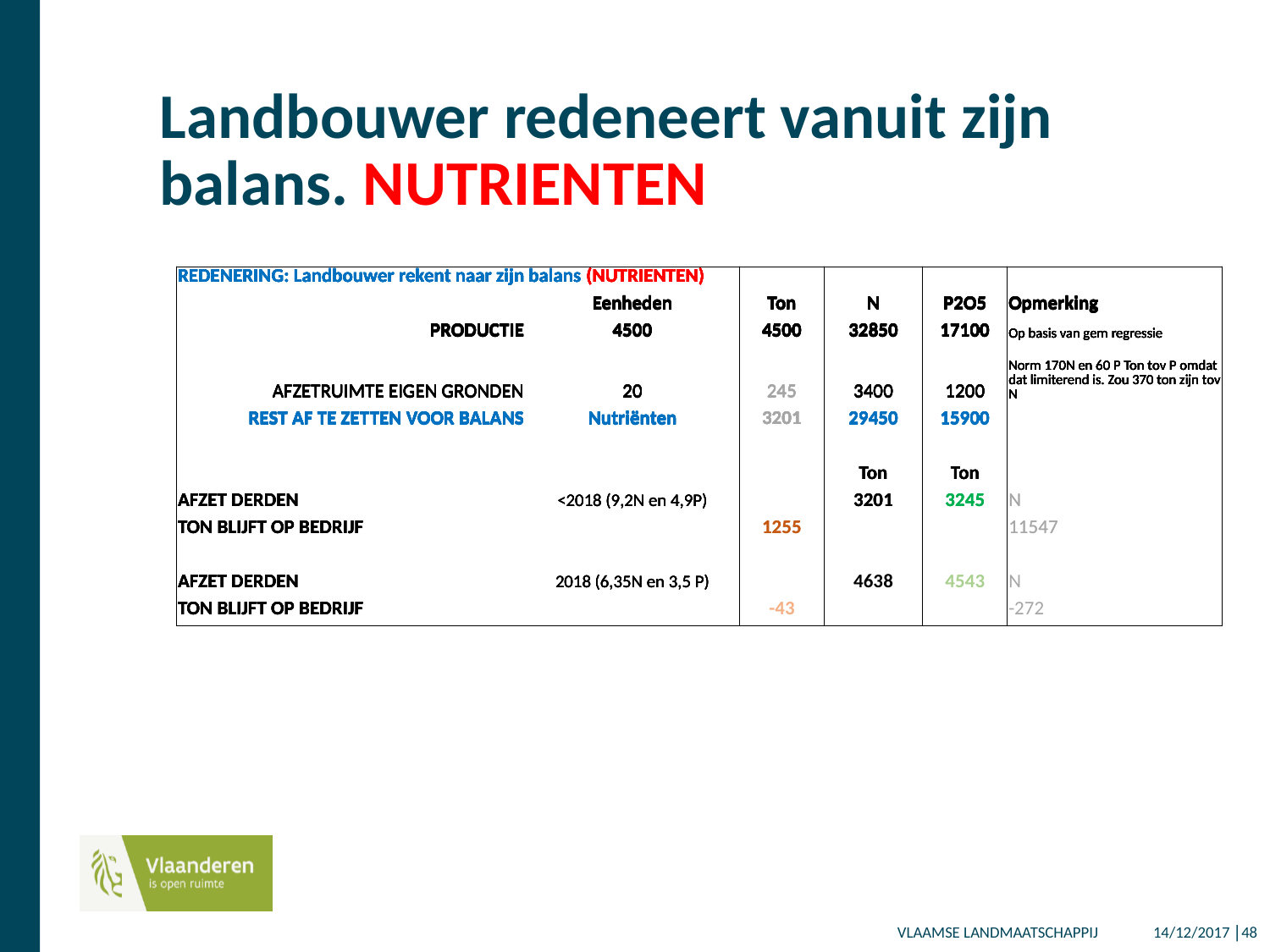

# Landbouwer redeneert vanuit zijn balans. NUTRIENTEN
| REDENERING: Landbouwer rekent naar zijn balans (NUTRIENTEN) |  |  |  |  |  |
| --- | --- | --- | --- | --- | --- |
|  | Eenheden | Ton | N | P2O5 | Opmerking |
| PRODUCTIE | 4500 | 4500 | 32850 | 17100 | Op basis van gem regressie |
| AFZETRUIMTE EIGEN GRONDEN | 20 | 245 | 3400 | 1200 | Norm 170N en 60 P Ton tov P omdat dat limiterend is. Zou 370 ton zijn tov N |
| REST AF TE ZETTEN VOOR BALANS | Nutriënten | 3201 | 29450 | 15900 |  |
|  |  |  |  |  |  |
|  |  |  | Ton | Ton |  |
| AFZET DERDEN | <2018 (9,2N en 4,9P) |  |  |  |  |
| TON BLIJFT OP BEDRIJF |  |  |  |  |  |
|  |  |  |  |  |  |
| AFZET DERDEN | 2018 (6,35N en 3,5 P) |  |  |  |  |
| TON BLIJFT OP BEDRIJF |  |  |  |  |  |
| REDENERING: Landbouwer rekent naar zijn balans (NUTRIENTEN) |  |  |  |  |  |
| --- | --- | --- | --- | --- | --- |
|  | Eenheden | Ton | N | P2O5 | Opmerking |
| PRODUCTIE | 4500 | 4500 | 32850 | 17100 | Op basis van gem regressie |
| AFZETRUIMTE EIGEN GRONDEN | 20 | 245 | 3400 | 1200 | Norm 170N en 60 P Ton tov P omdat dat limiterend is. Zou 370 ton zijn tov N |
| REST AF TE ZETTEN VOOR BALANS | Nutriënten | 3201 | 29450 | 15900 |  |
|  |  |  |  |  |  |
|  |  |  | Ton | Ton |  |
| AFZET DERDEN | <2018 (9,2N en 4,9P) |  | 3201 | 3245 |  |
| TON BLIJFT OP BEDRIJF |  |  |  |  |  |
|  |  |  |  |  |  |
| AFZET DERDEN | 2018 (6,35N en 3,5 P) |  |  |  |  |
| TON BLIJFT OP BEDRIJF |  |  |  |  |  |
| REDENERING: Landbouwer rekent naar zijn balans (NUTRIENTEN) |  |  |  |  |  |
| --- | --- | --- | --- | --- | --- |
|  | Eenheden | Ton | N | P2O5 | Opmerking |
| PRODUCTIE | 4500 | 4500 | 32850 | 17100 | Op basis van gem regressie |
| AFZETRUIMTE EIGEN GRONDEN | 20 | 245 | 3400 | 1200 | Norm 170N en 60 P Ton tov P omdat dat limiterend is. Zou 370 ton zijn tov N |
| REST AF TE ZETTEN VOOR BALANS | Nutriënten | 3201 | 29450 | 15900 |  |
|  |  |  |  |  |  |
|  |  |  | Ton | Ton |  |
| AFZET DERDEN | <2018 (9,2N en 4,9P) |  | 3201 | 3245 | N |
| TON BLIJFT OP BEDRIJF |  | 1255 |  |  | 11547 |
|  |  |  |  |  |  |
| AFZET DERDEN | 2018 (6,35N en 3,5 P) |  |  |  |  |
| TON BLIJFT OP BEDRIJF |  |  |  |  |  |
| REDENERING: Landbouwer rekent naar zijn balans (NUTRIENTEN) |  |  |  |  |  |
| --- | --- | --- | --- | --- | --- |
|  | Eenheden | Ton | N | P2O5 | Opmerking |
| PRODUCTIE | 4500 | 4500 | 32850 | 17100 | Op basis van gem regressie |
| AFZETRUIMTE EIGEN GRONDEN | 20 | 245 | 3400 | 1200 | Norm 170N en 60 P Ton tov P omdat dat limiterend is. Zou 370 ton zijn tov N |
| REST AF TE ZETTEN VOOR BALANS | Nutriënten | 3201 | 29450 | 15900 |  |
|  |  |  |  |  |  |
|  |  |  | Ton | Ton |  |
| AFZET DERDEN | <2018 (9,2N en 4,9P) |  | 3201 | 3245 | N |
| TON BLIJFT OP BEDRIJF |  | 1255 |  |  | 11547 |
|  |  |  |  |  |  |
| AFZET DERDEN | 2018 (6,35N en 3,5 P) |  | 4638 | 4543 | N |
| TON BLIJFT OP BEDRIJF |  | -43 |  |  | -272 |
| REDENERING: Landbouwer rekent naar zijn balans (NUTRIENTEN) |  |  |  |  |  |
| --- | --- | --- | --- | --- | --- |
|  | Eenheden | Ton | N | P2O5 | Opmerking |
| PRODUCTIE | 4500 | 4500 | 32850 | 17100 | Op basis van gem regressie |
| AFZETRUIMTE EIGEN GRONDEN | 20 | 245 | 3400 | 1200 | Norm 170N en 60 P Ton tov P omdat dat limiterend is. Zou 370 ton zijn tov N |
| REST AF TE ZETTEN VOOR BALANS | Nutriënten | 3201 | 29450 | 15900 |  |
|  |  |  |  |  |  |
|  |  |  |  |  |  |
|  |  |  |  |  |  |
|  |  |  |  |  |  |
|  |  |  |  |  |  |
|  |  |  |  |  |  |
|  |  |  |  |  |  |
| REDENERING: Landbouwer rekent naar zijn balans (NUTRIENTEN) |  |  |  |  |  |
| --- | --- | --- | --- | --- | --- |
|  | Eenheden | Ton | N | P2O5 | Opmerking |
| PRODUCTIE | 4500 | 4500 | 32850 | 17100 | Op basis van gem regressie |
| AFZETRUIMTE EIGEN GRONDEN | 20 |  |  |  | Norm 170N en 60 P Ton tov P omdat dat limiterend is. Zou 370 ton zijn tov N |
| REST AF TE ZETTEN VOOR BALANS | Nutriënten |  |  |  |  |
|  |  |  |  |  |  |
|  |  |  |  |  |  |
|  |  |  |  |  |  |
|  |  |  |  |  |  |
|  |  |  |  |  |  |
|  |  |  |  |  |  |
|  |  |  |  |  |  |
| REDENERING: Landbouwer rekent naar zijn balans (NUTRIENTEN) |  |  |  |  |  |
| --- | --- | --- | --- | --- | --- |
|  | Eenheden | Ton | N | P2O5 | Opmerking |
| PRODUCTIE | 4500 | 4500 | 32850 | 17100 | Op basis van gem regressie |
| AFZETRUIMTE EIGEN GRONDEN | 20 |  | 3400 | 1200 | Norm 170N en 60 P Ton tov P omdat dat limiterend is. Zou 370 ton zijn tov N |
| REST AF TE ZETTEN VOOR BALANS | Nutriënten |  | 29450 | 15900 |  |
|  |  |  |  |  |  |
|  |  |  |  |  |  |
|  |  |  |  |  |  |
|  |  |  |  |  |  |
|  |  |  |  |  |  |
|  |  |  |  |  |  |
|  |  |  |  |  |  |
14/12/2017 │48
VLAAMSE LANDMAATSCHAPPIJ